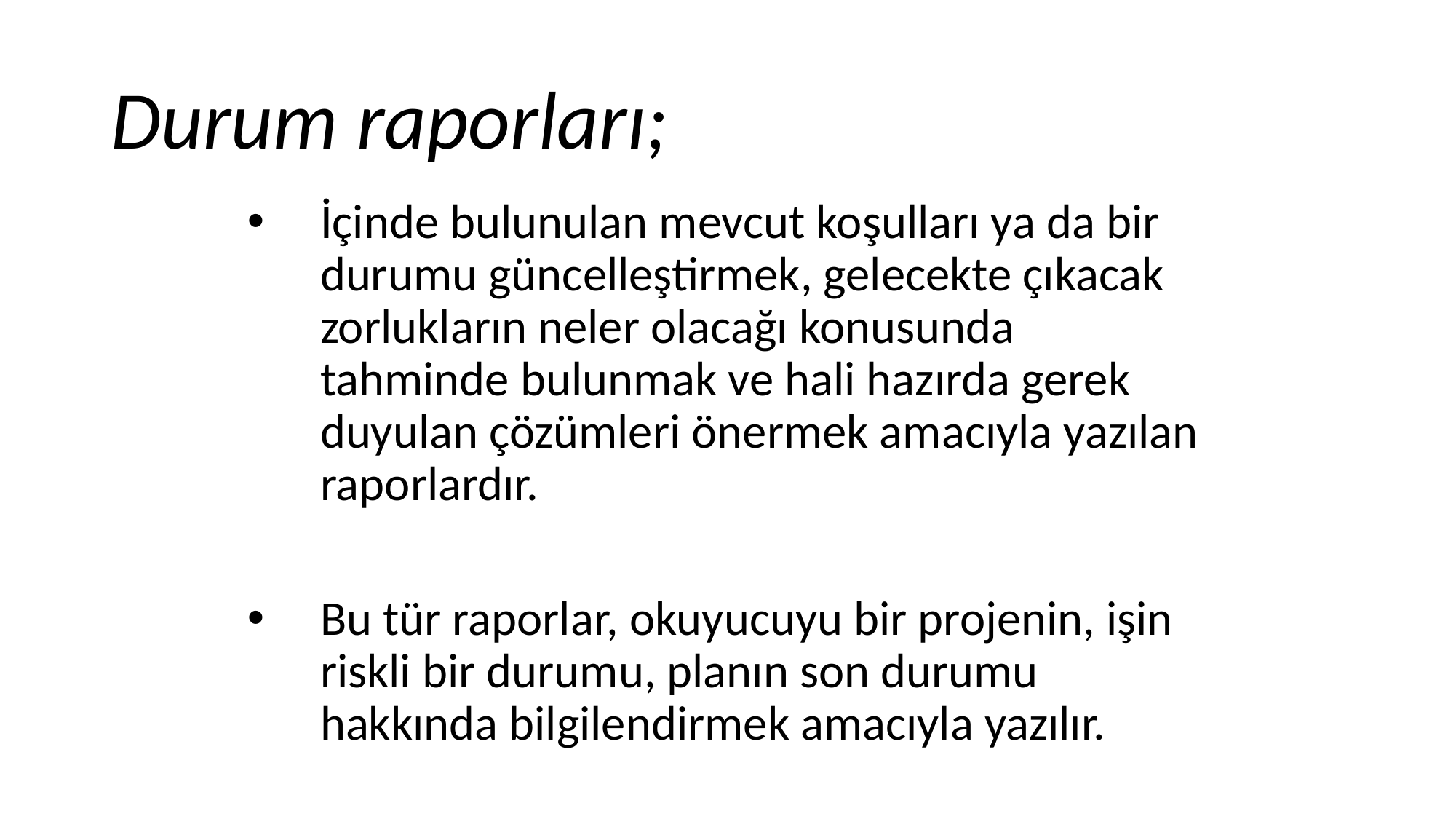

# Durum raporları;
İçinde bulunulan mevcut koşulları ya da bir durumu güncelleştirmek, gelecekte çıkacak zorlukların neler olacağı konusunda tahminde bulunmak ve hali hazırda gerek duyulan çözümleri önermek amacıyla yazılan raporlardır.

Bu tür raporlar, okuyucuyu bir projenin, işin riskli bir durumu, planın son durumu hakkında bilgilendirmek amacıyla yazılır.